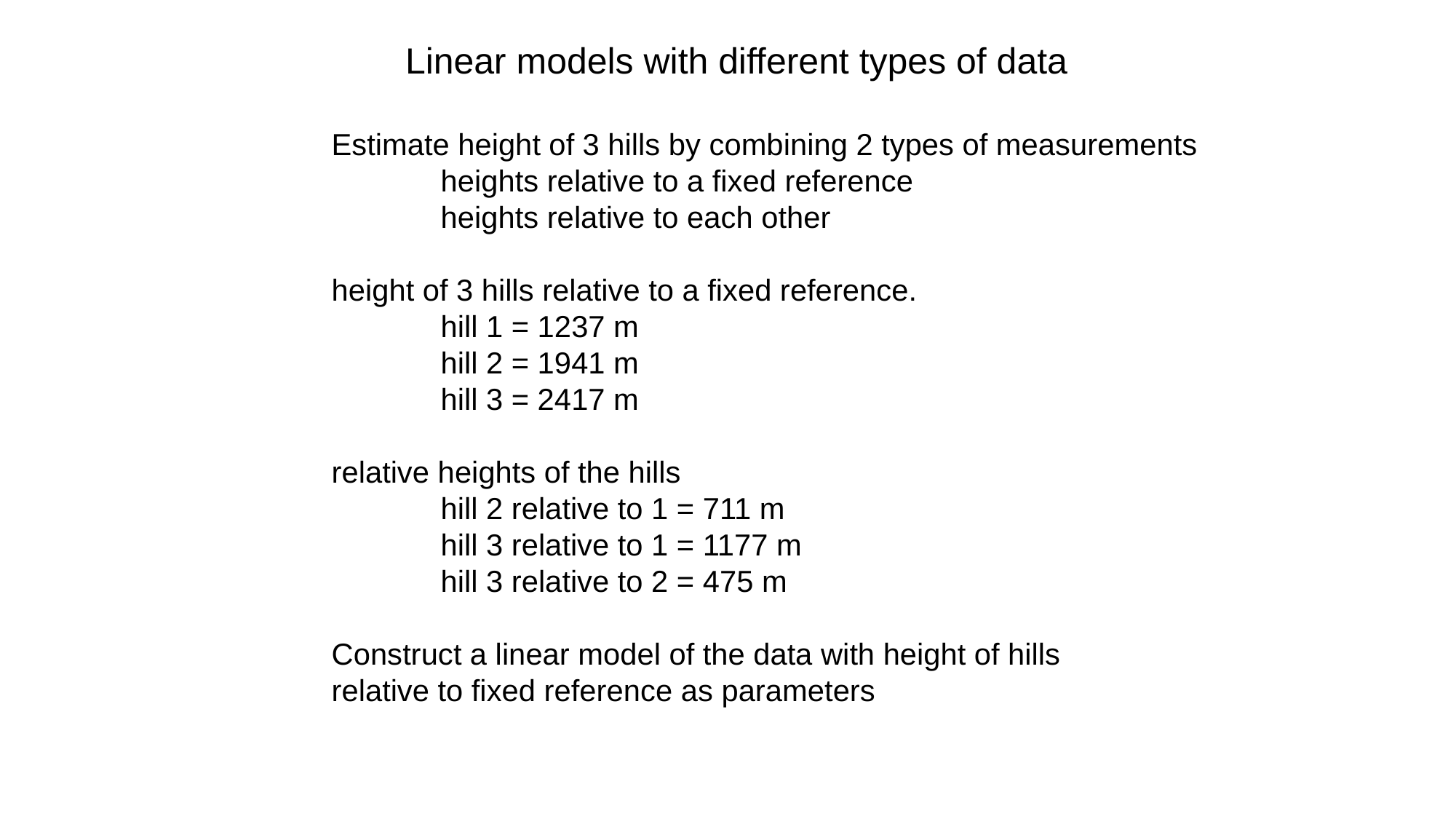

Linear models with different types of data
Estimate height of 3 hills by combining 2 types of measurements
	heights relative to a fixed reference
	heights relative to each other

height of 3 hills relative to a fixed reference.
	hill 1 = 1237 m
	hill 2 = 1941 m
	hill 3 = 2417 m

relative heights of the hills
	hill 2 relative to 1 = 711 m
	hill 3 relative to 1 = 1177 m
	hill 3 relative to 2 = 475 m

Construct a linear model of the data with height of hills
relative to fixed reference as parameters